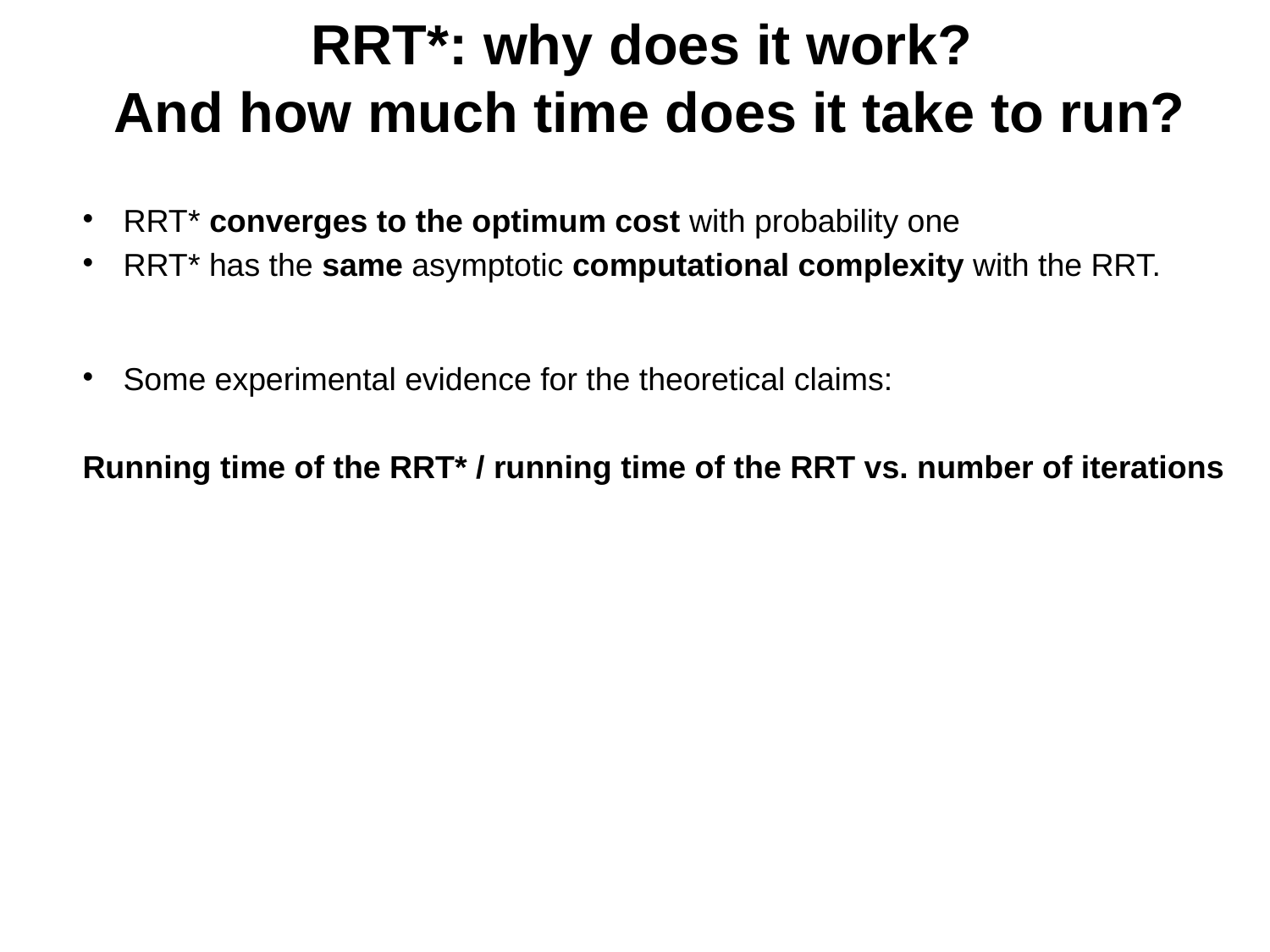

# RRT*: why does it work? And how much time does it take to run?
RRT* converges to the optimum cost with probability one
RRT* has the same asymptotic computational complexity with the RRT.

Some experimental evidence for the theoretical claims:

Running time of the RRT* / running time of the RRT vs. number of iterations